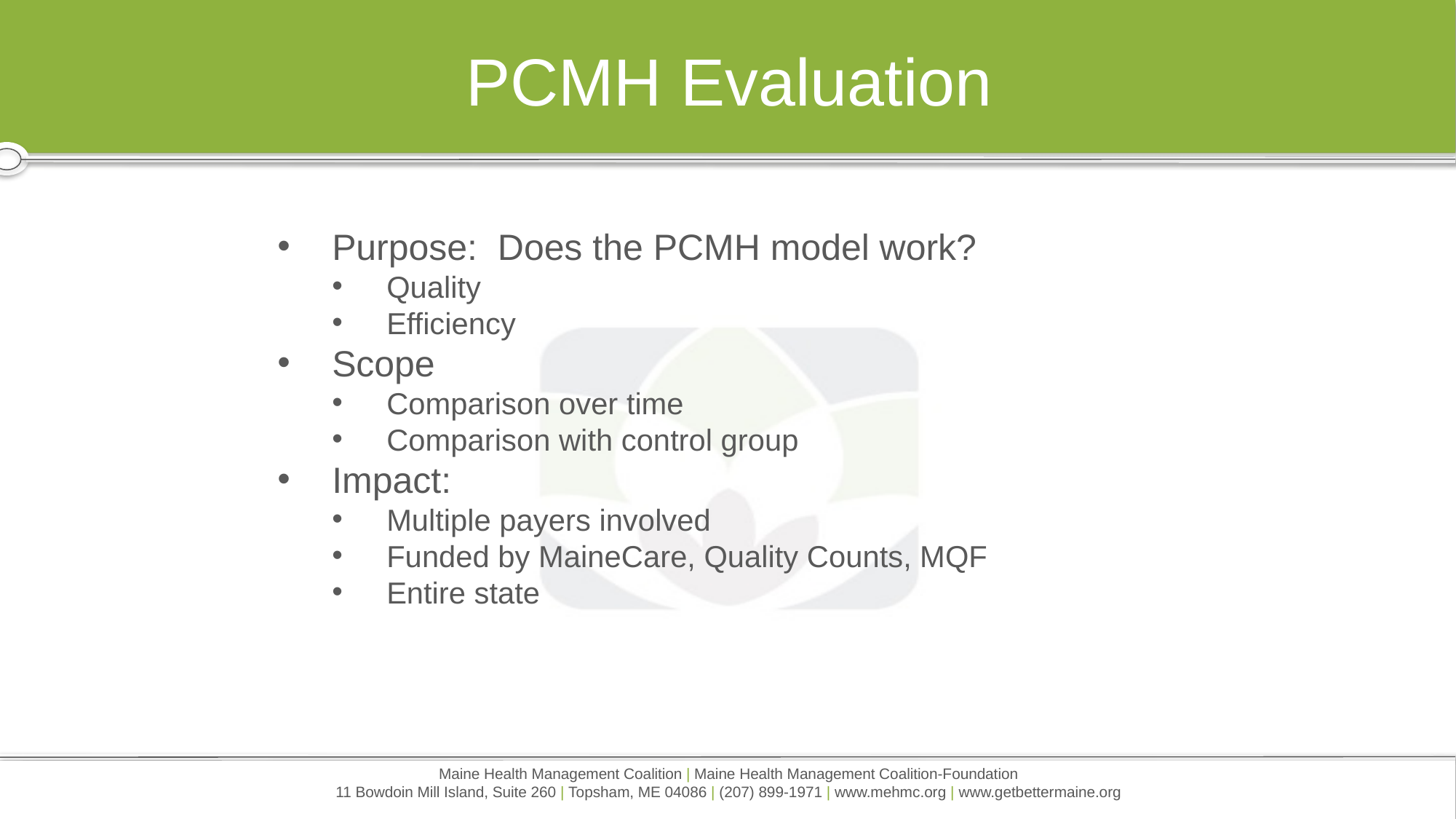

# PCMH Evaluation
Purpose:  Does the PCMH model work?
Quality
Efficiency
Scope
Comparison over time
Comparison with control group
Impact:
Multiple payers involved
Funded by MaineCare, Quality Counts, MQF
Entire state